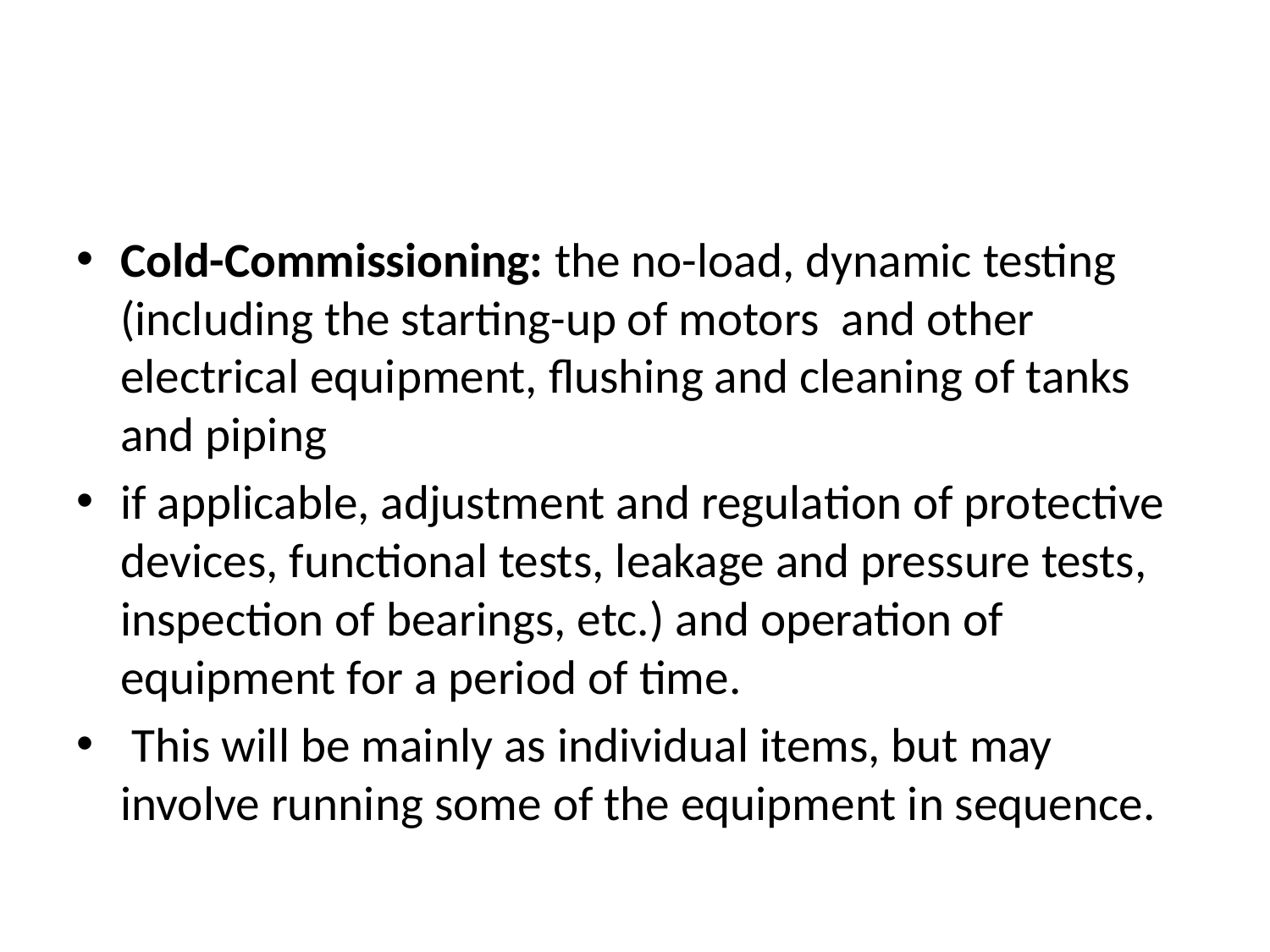

#
Cold-Commissioning: the no-load, dynamic testing (including the starting-up of motors  and other electrical equipment, flushing and cleaning of tanks and piping
if applicable, adjustment and regulation of protective devices, functional tests, leakage and pressure tests, inspection of bearings, etc.) and operation of equipment for a period of time.
 This will be mainly as individual items, but may involve running some of the equipment in sequence.